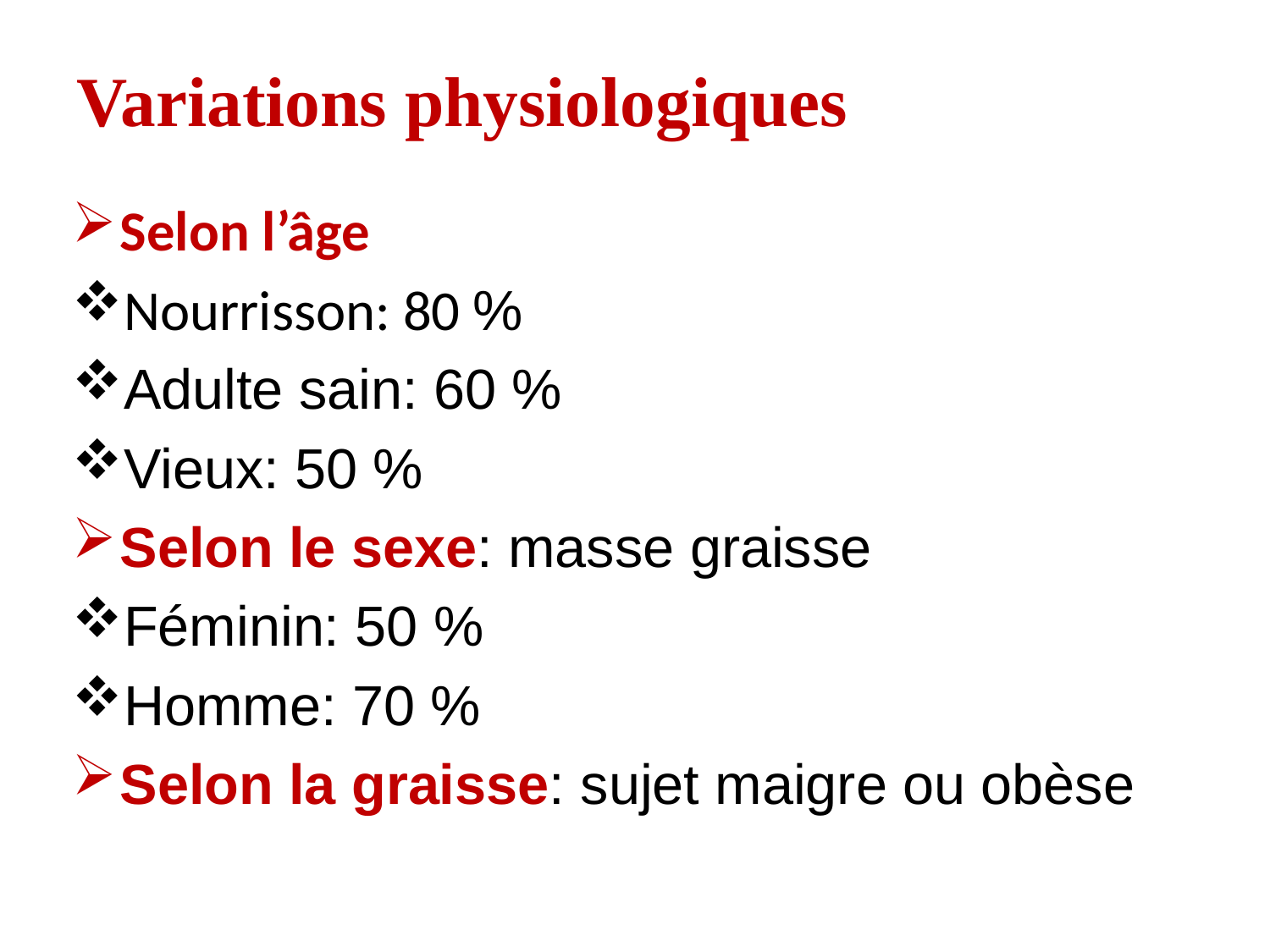

# Variations physiologiques
Selon l’âge
Nourrisson: 80 %
Adulte sain: 60 %
Vieux: 50 %
Selon le sexe: masse graisse
Féminin: 50 %
Homme: 70 %
Selon la graisse: sujet maigre ou obèse